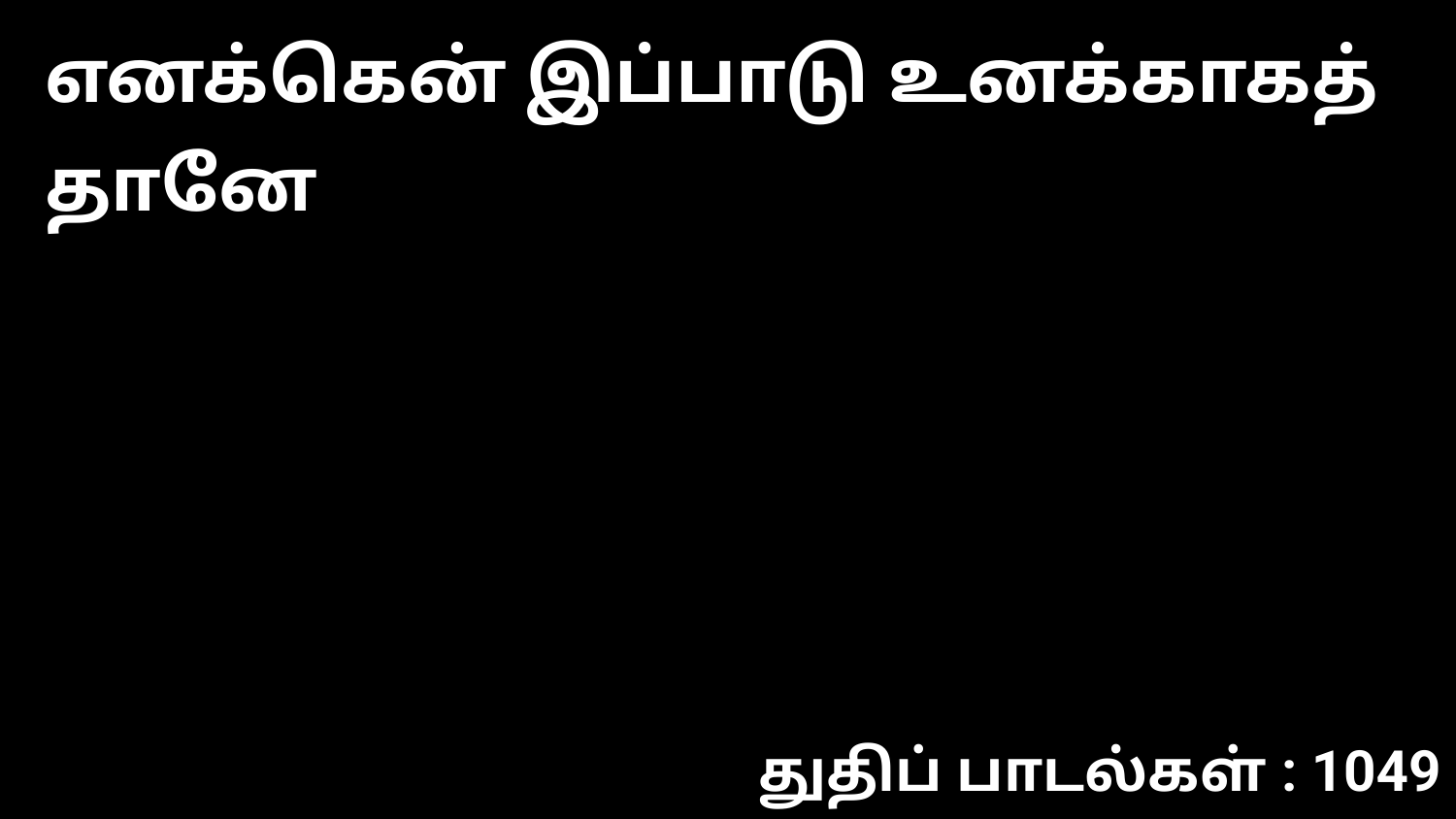

எனக்கென் இப்பாடு உனக்காகத் தானே
துதிப் பாடல்கள் : 1049